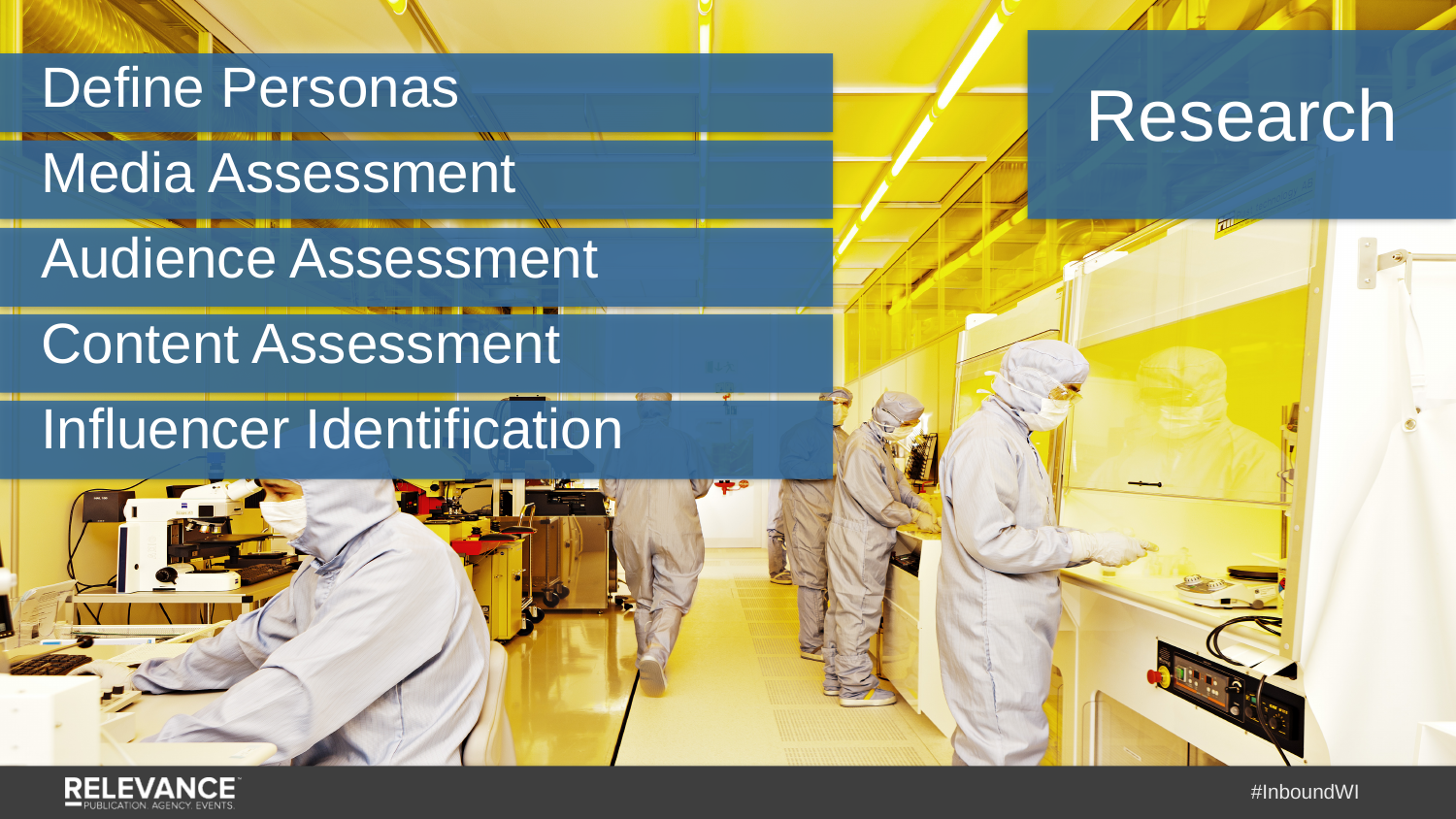

Define Personas
Media Assessment
Audience Assessment
Content Assessment
Influencer Identification
Research